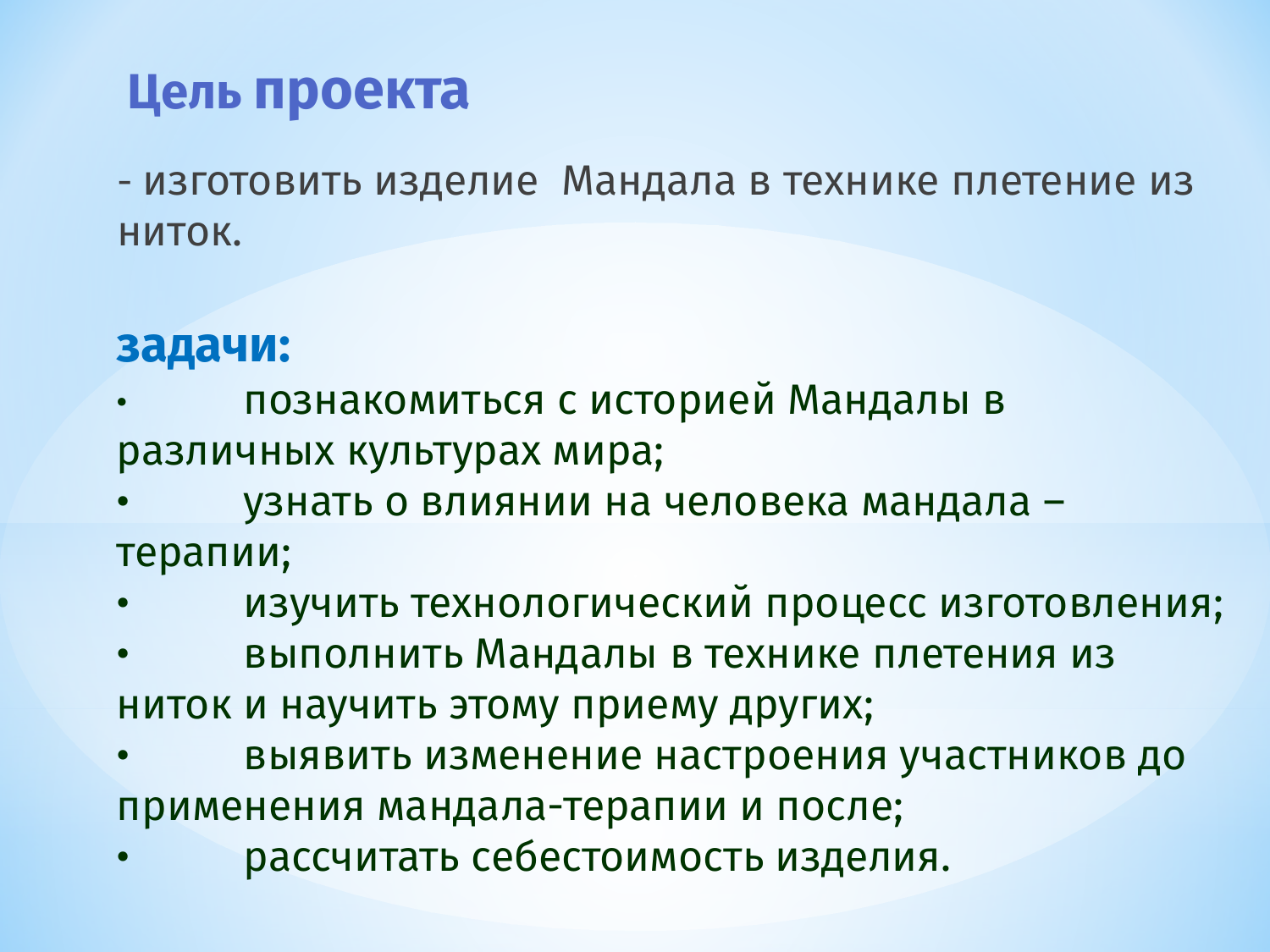

# Цель проекта
- изготовить изделие  Мандала в технике плетение из ниток.
задачи:
•	познакомиться с историей Мандалы в различных культурах мира;
•	узнать о влиянии на человека мандала –терапии;
•	изучить технологический процесс изготовления;
•	выполнить Мандалы в технике плетения из ниток и научить этому приему других;
•	выявить изменение настроения участников до применения мандала-терапии и после;
•	рассчитать себестоимость изделия.